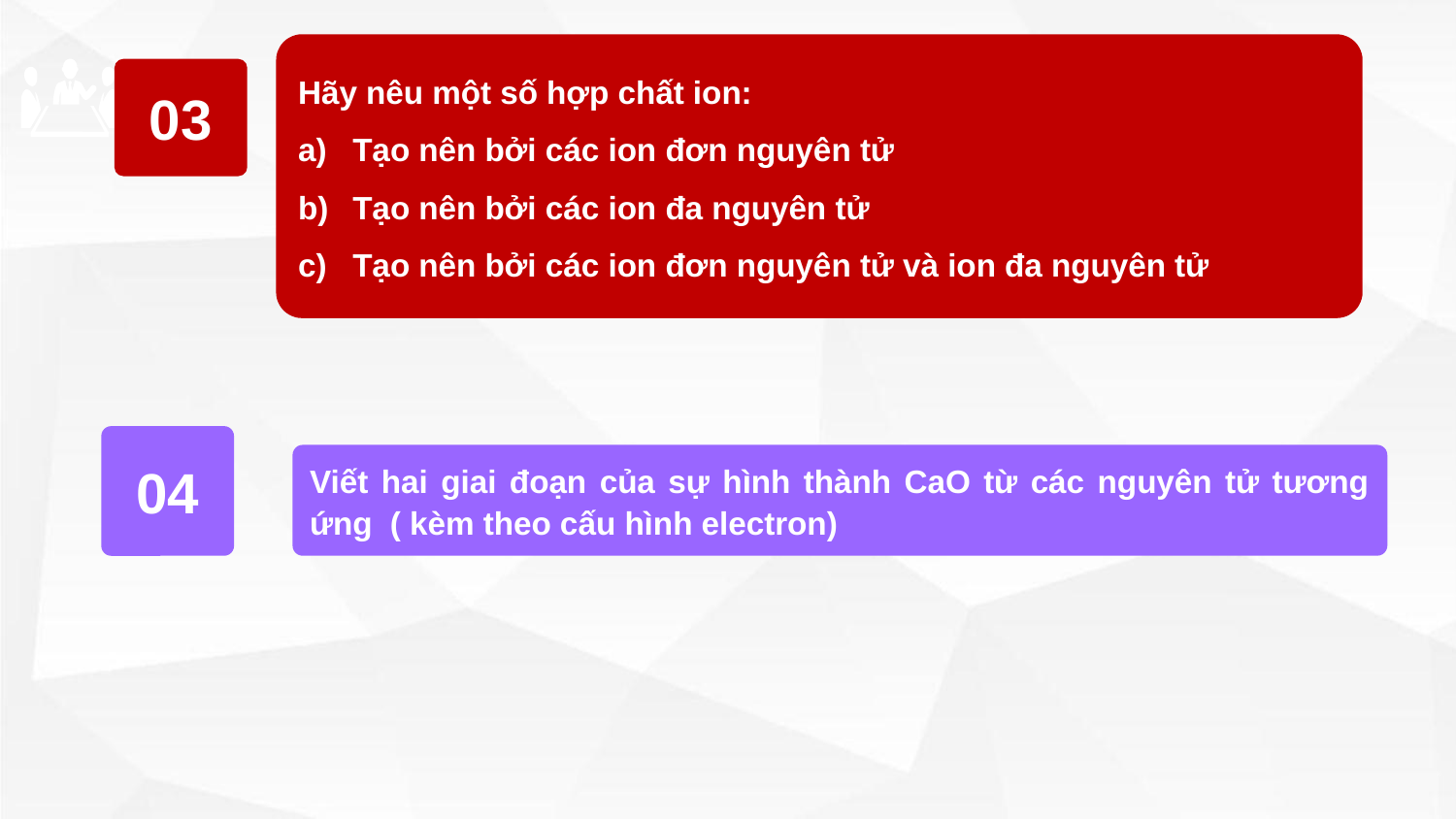

Hãy nêu một số hợp chất ion:
Tạo nên bởi các ion đơn nguyên tử
Tạo nên bởi các ion đa nguyên tử
Tạo nên bởi các ion đơn nguyên tử và ion đa nguyên tử

03

04
Viết hai giai đoạn của sự hình thành CaO từ các nguyên tử tương ứng  ( kèm theo cấu hình electron)